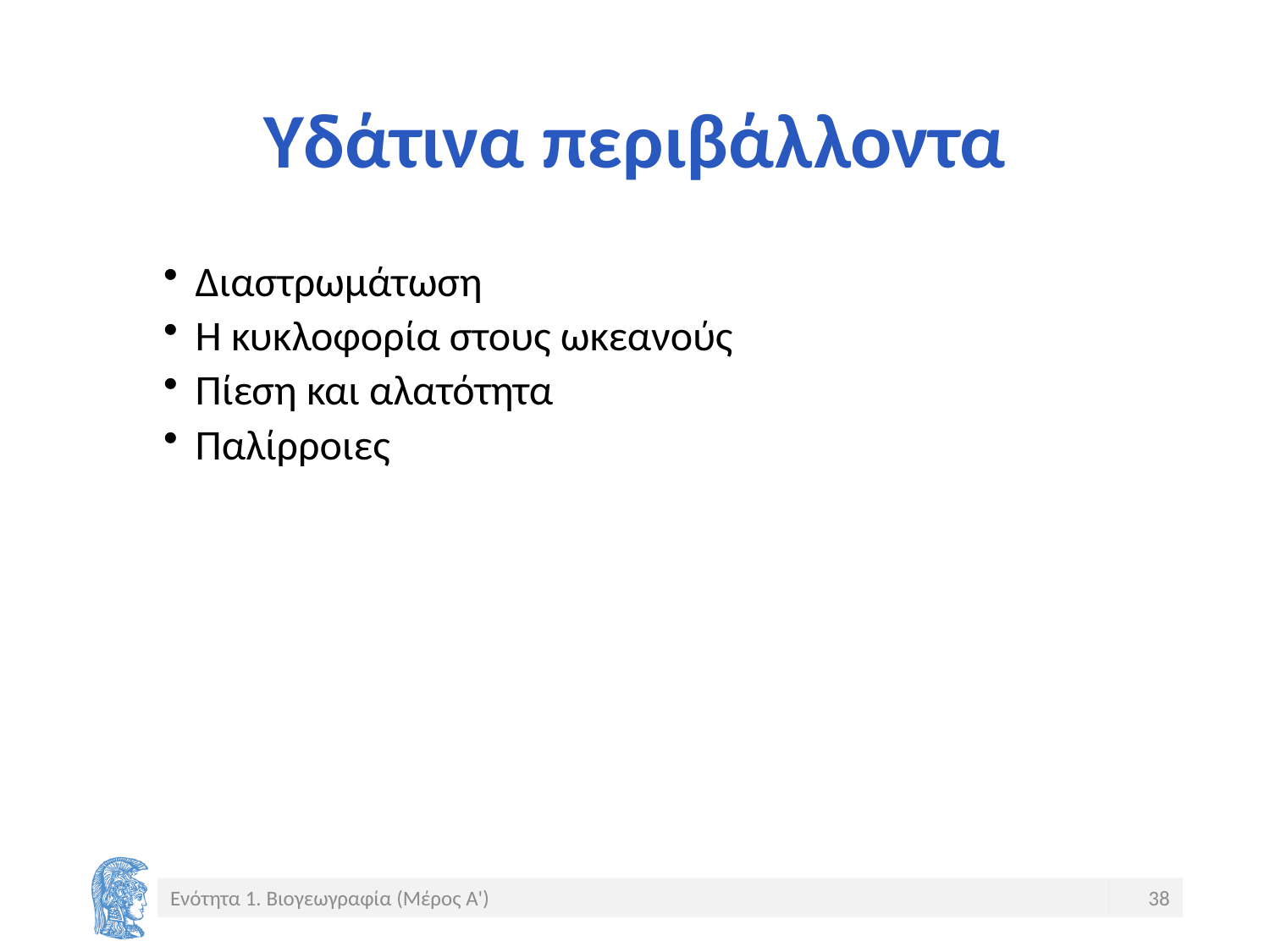

# Υδάτινα περιβάλλοντα
Διαστρωμάτωση
Η κυκλοφορία στους ωκεανούς
Πίεση και αλατότητα
Παλίρροιες

Ενότητα 1. Βιογεωγραφία (Μέρος Α')
38